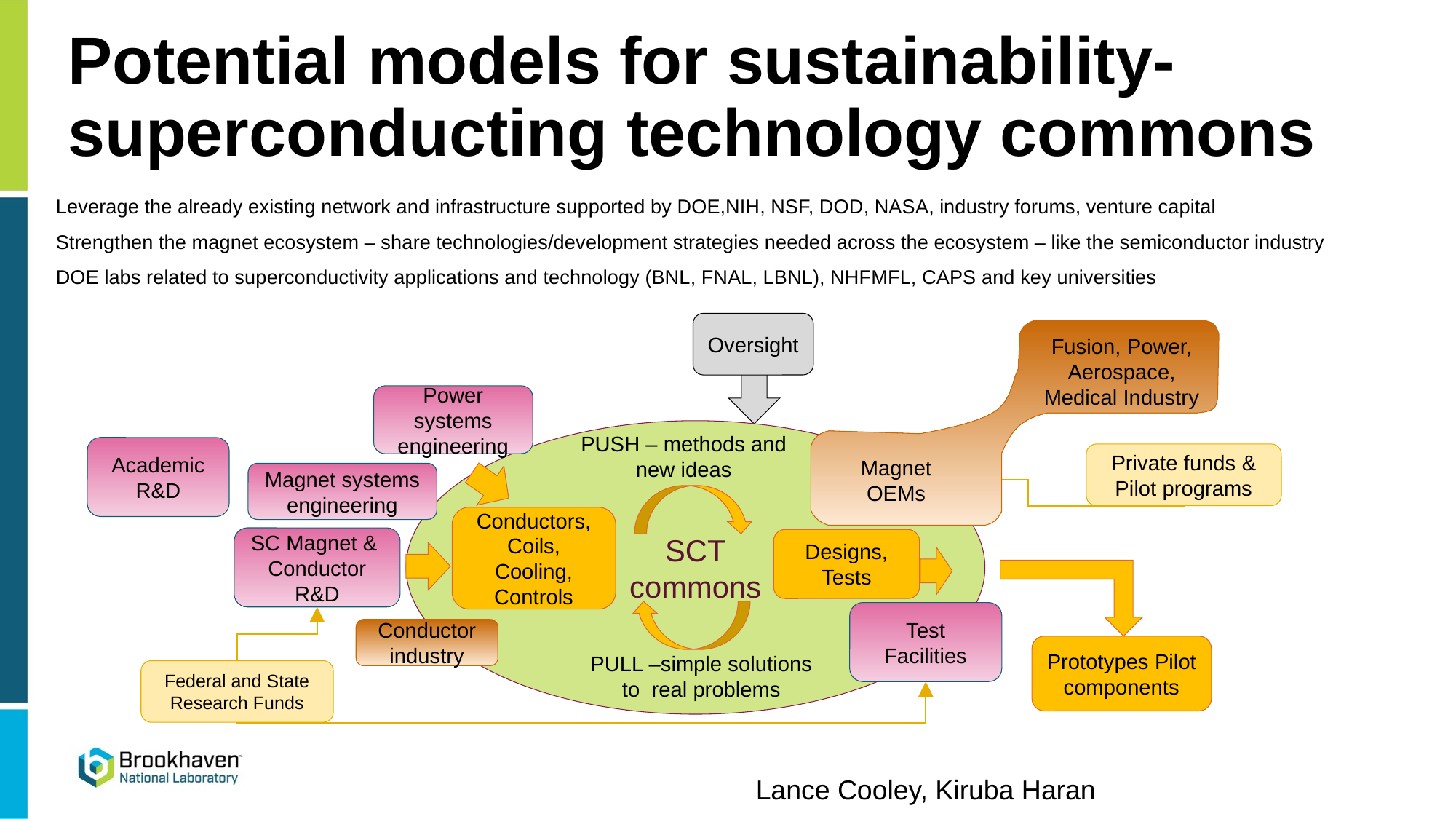

# Potential models for sustainability- superconducting technology commons
Leverage the already existing network and infrastructure supported by DOE,NIH, NSF, DOD, NASA, industry forums, venture capital
Strengthen the magnet ecosystem – share technologies/development strategies needed across the ecosystem – like the semiconductor industry
DOE labs related to superconductivity applications and technology (BNL, FNAL, LBNL), NHFMFL, CAPS and key universities
Oversight

Fusion, Power, Aerospace, Medical Industry

Power systems engineering
SCT
commons
PUSH – methods and new ideas
Academic R&D
Private funds & Pilot programs
Magnet
OEMs

Magnet systems engineering
Conductors, Coils, Cooling, Controls
SC Magnet &
Conductor R&D
Designs, Tests

Test Facilities
Conductor industry

Prototypes Pilot components

PULL –simple solutions to  real problems
Federal and State Research Funds
Lance Cooley, Kiruba Haran